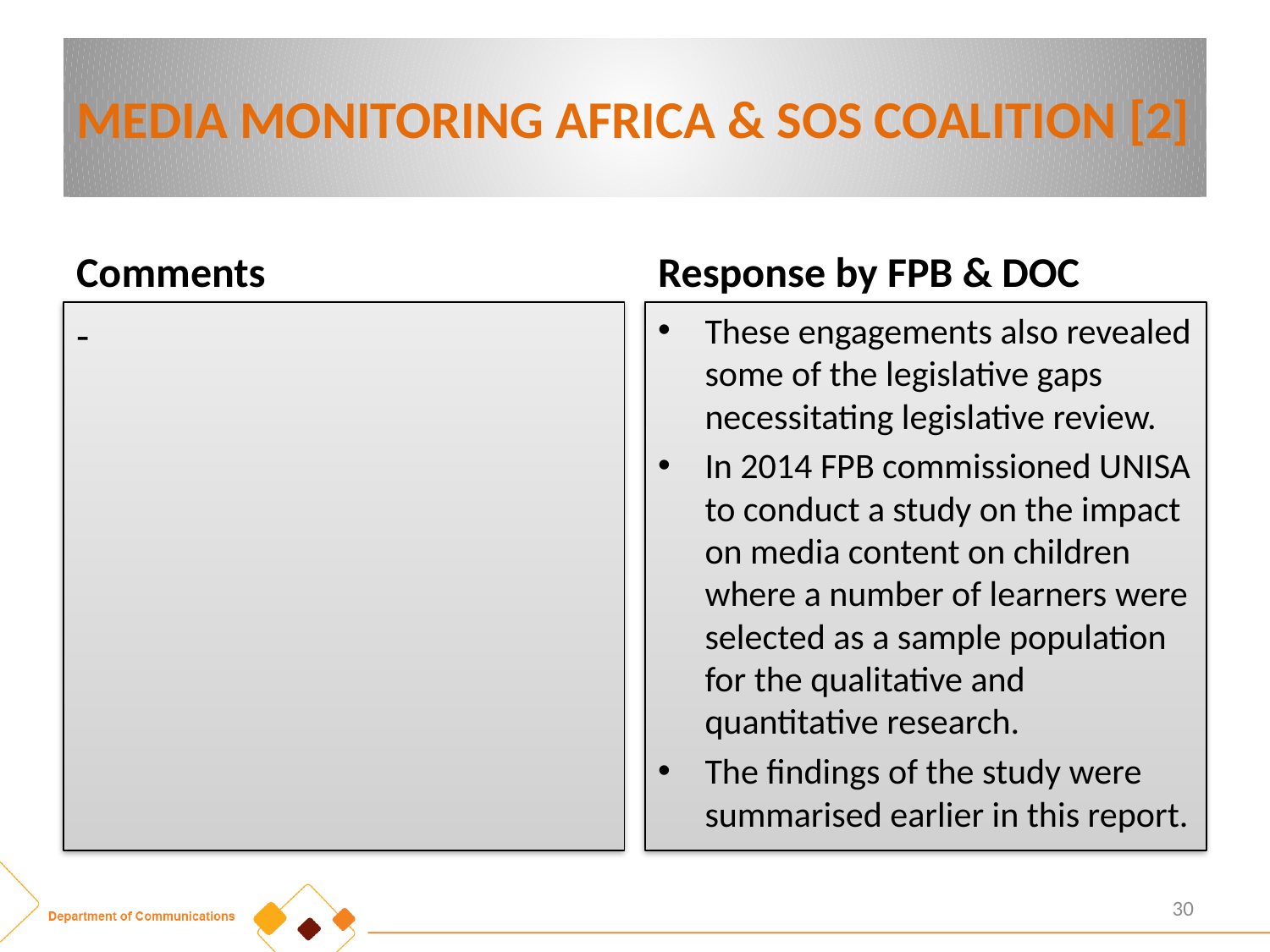

# MEDIA MONITORING AFRICA & SOS COALITION [2]
Comments
Response by FPB & DOC
-
These engagements also revealed some of the legislative gaps necessitating legislative review.
In 2014 FPB commissioned UNISA to conduct a study on the impact on media content on children where a number of learners were selected as a sample population for the qualitative and quantitative research.
The findings of the study were summarised earlier in this report.
30